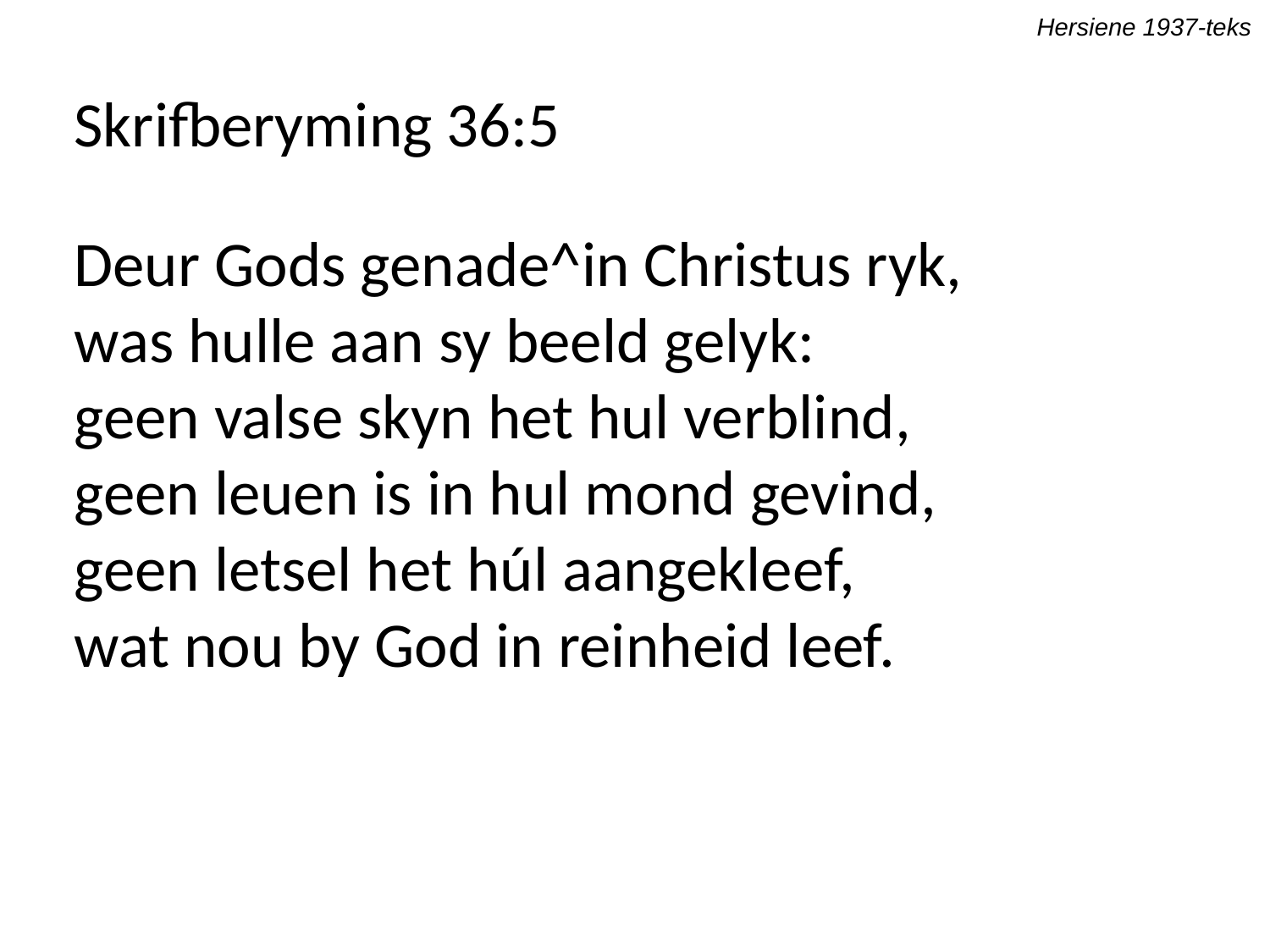

Hersiene 1937-teks
Skrifberyming 36:5

Deur Gods genade^in Christus ryk,
was hulle aan sy beeld gelyk:
geen valse skyn het hul verblind,
geen leuen is in hul mond gevind,
geen letsel het húl aangekleef,
wat nou by God in reinheid leef.